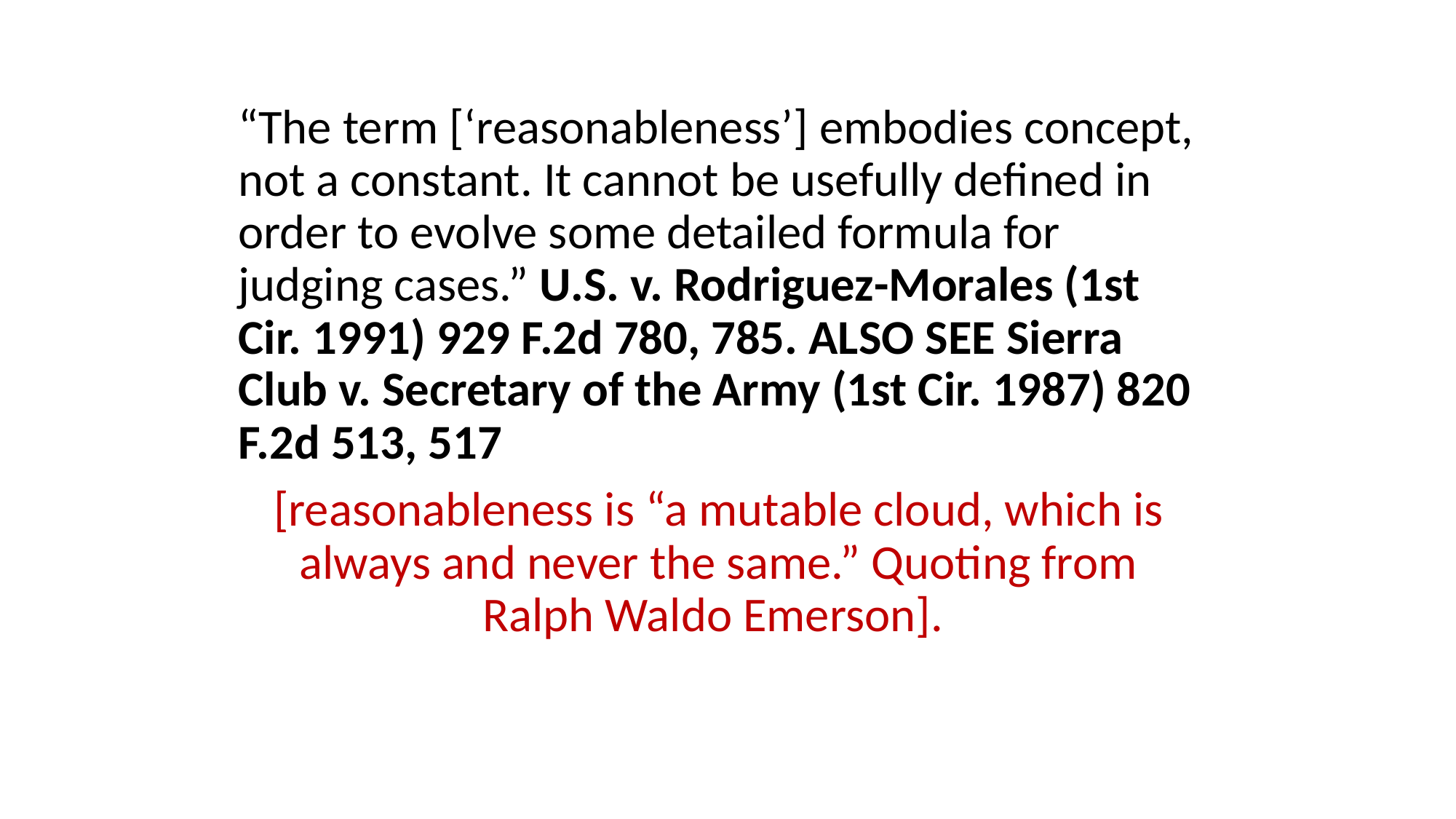

#
“The term [‘reasonableness’] embodies concept, not a constant. It cannot be usefully defined in order to evolve some detailed formula for judging cases.” U.S. v. Rodriguez-Morales (1st Cir. 1991) 929 F.2d 780, 785. ALSO SEE Sierra Club v. Secretary of the Army (1st Cir. 1987) 820 F.2d 513, 517
[reasonableness is “a mutable cloud, which is always and never the same.” Quoting from Ralph Waldo Emerson].